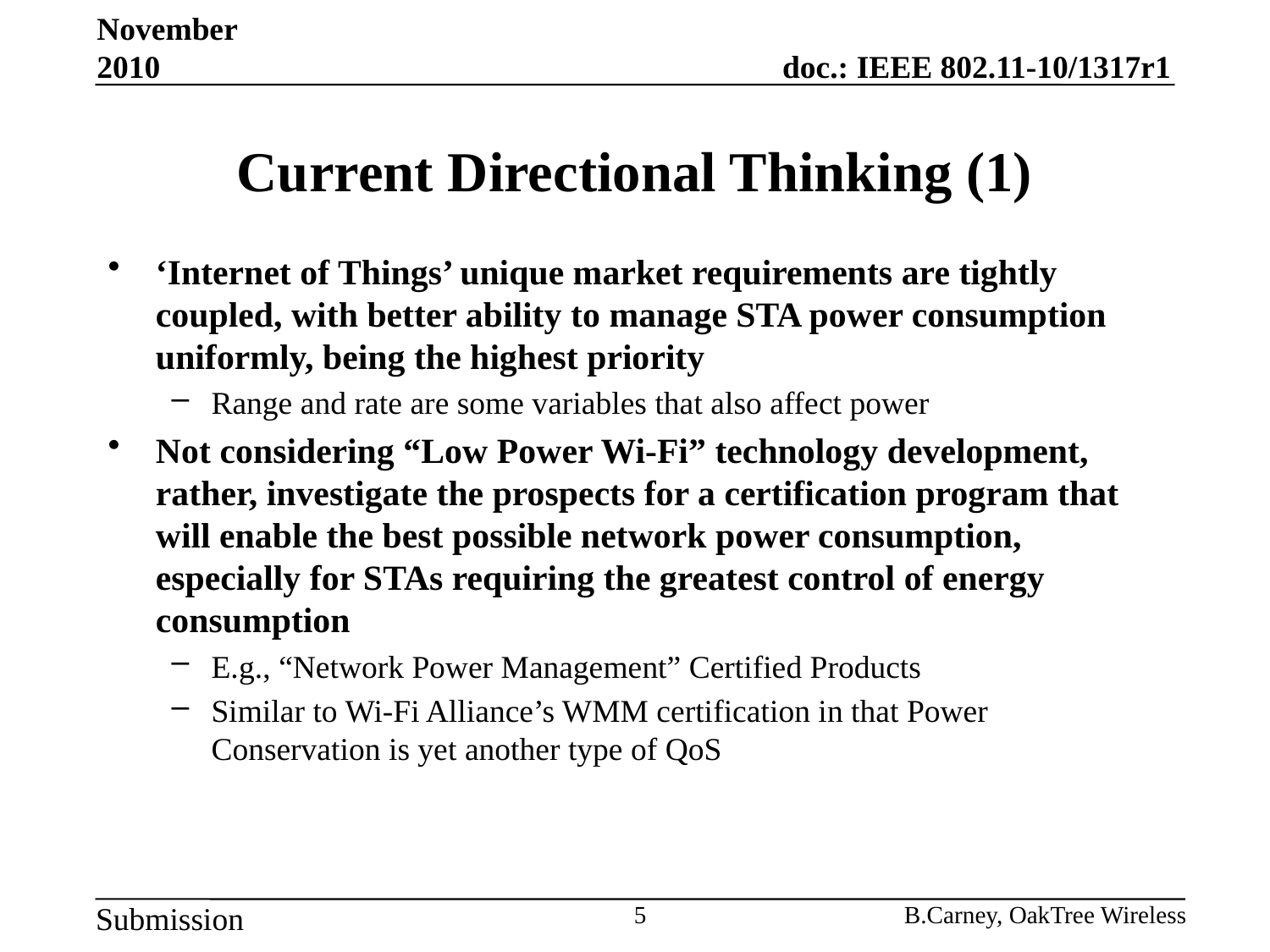

November 2010
# Current Directional Thinking (1)
‘Internet of Things’ unique market requirements are tightly coupled, with better ability to manage STA power consumption uniformly, being the highest priority
Range and rate are some variables that also affect power
Not considering “Low Power Wi-Fi” technology development, rather, investigate the prospects for a certification program that will enable the best possible network power consumption, especially for STAs requiring the greatest control of energy consumption
E.g., “Network Power Management” Certified Products
Similar to Wi-Fi Alliance’s WMM certification in that Power Conservation is yet another type of QoS
5
B.Carney, OakTree Wireless